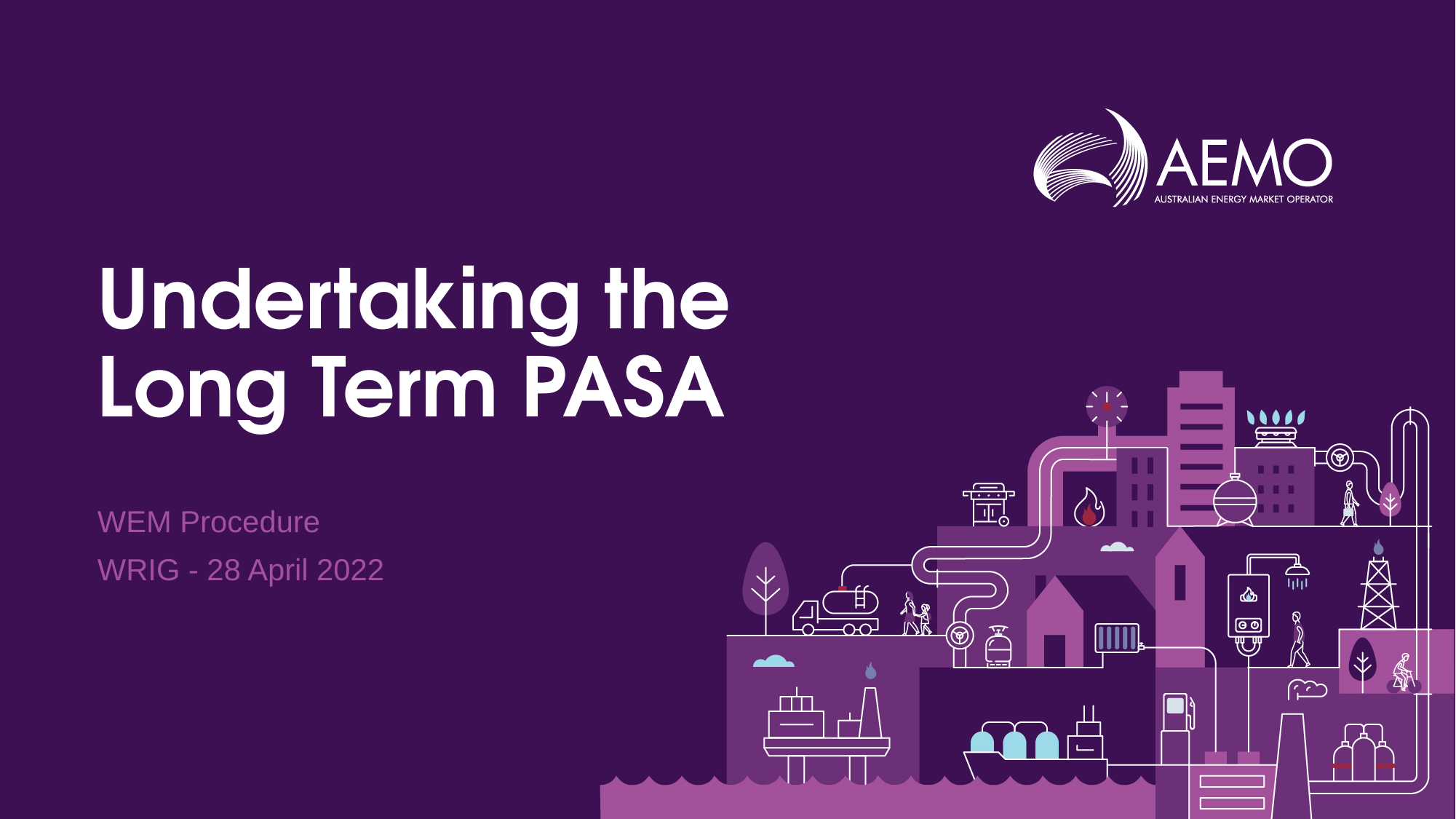

# Undertaking the Long Term PASA
WEM Procedure
WRIG - 28 April 2022